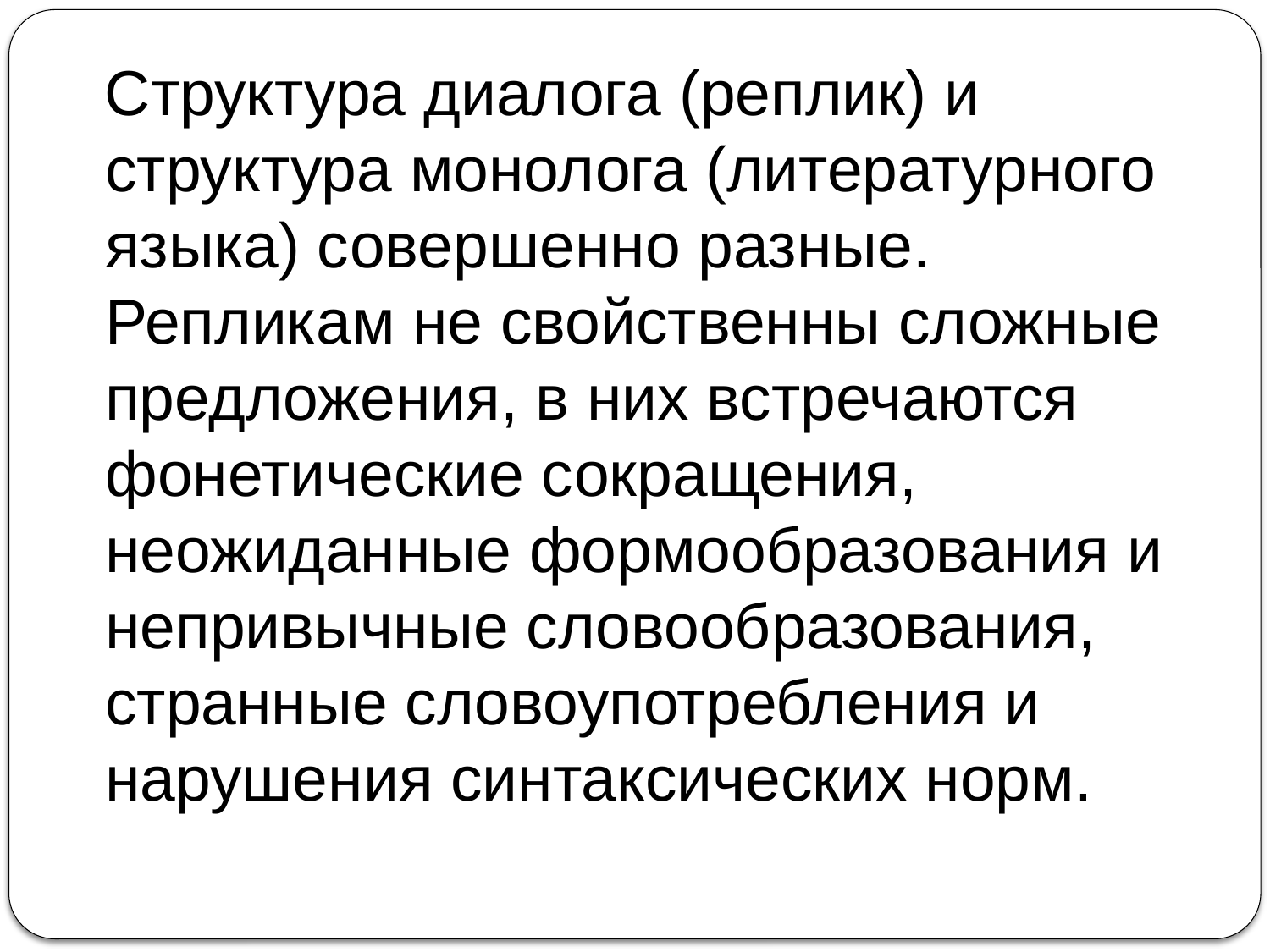

Структура диалога (реплик) и структура монолога (литературного языка) совершенно разные. Репликам не свойственны сложные предложения, в них встречаются фонетические сокращения, неожиданные формообразования и непривычные словообразования, странные словоупотребления и нарушения синтаксических норм.